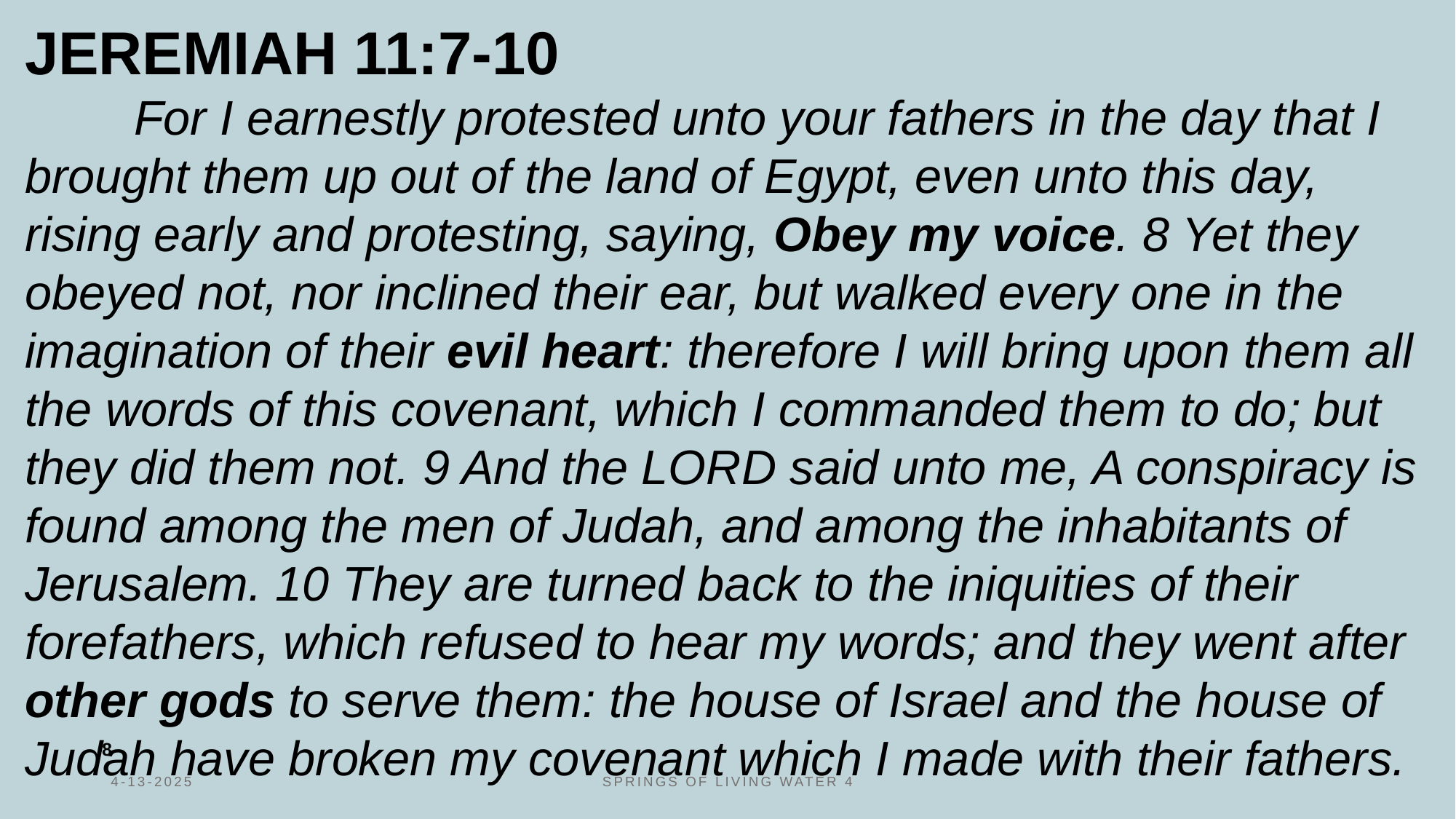

JEREMIAH 11:7-10
	For I earnestly protested unto your fathers in the day that I brought them up out of the land of Egypt, even unto this day, rising early and protesting, saying, Obey my voice. 8 Yet they obeyed not, nor inclined their ear, but walked every one in the imagination of their evil heart: therefore I will bring upon them all the words of this covenant, which I commanded them to do; but they did them not. 9 And the LORD said unto me, A conspiracy is found among the men of Judah, and among the inhabitants of Jerusalem. 10 They are turned back to the iniquities of their forefathers, which refused to hear my words; and they went after other gods to serve them: the house of Israel and the house of Judah have broken my covenant which I made with their fathers.
8
4-13-2025
Springs of Living Water 4